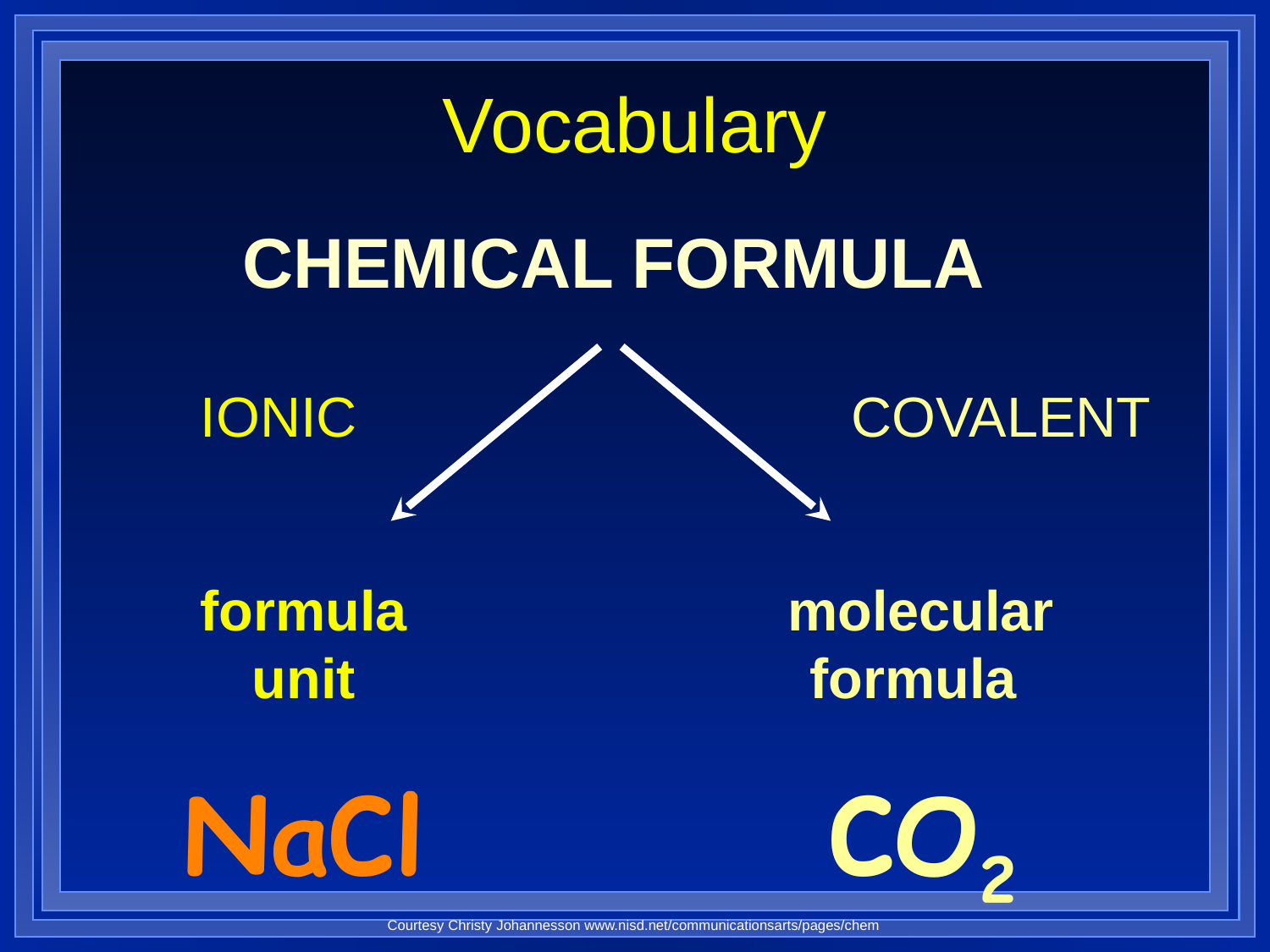

# Vocabulary
CHEMICAL FORMULA

IONIC
COVALENT
formula
unit
molecular
formula
NaCl
CO2
Courtesy Christy Johannesson www.nisd.net/communicationsarts/pages/chem